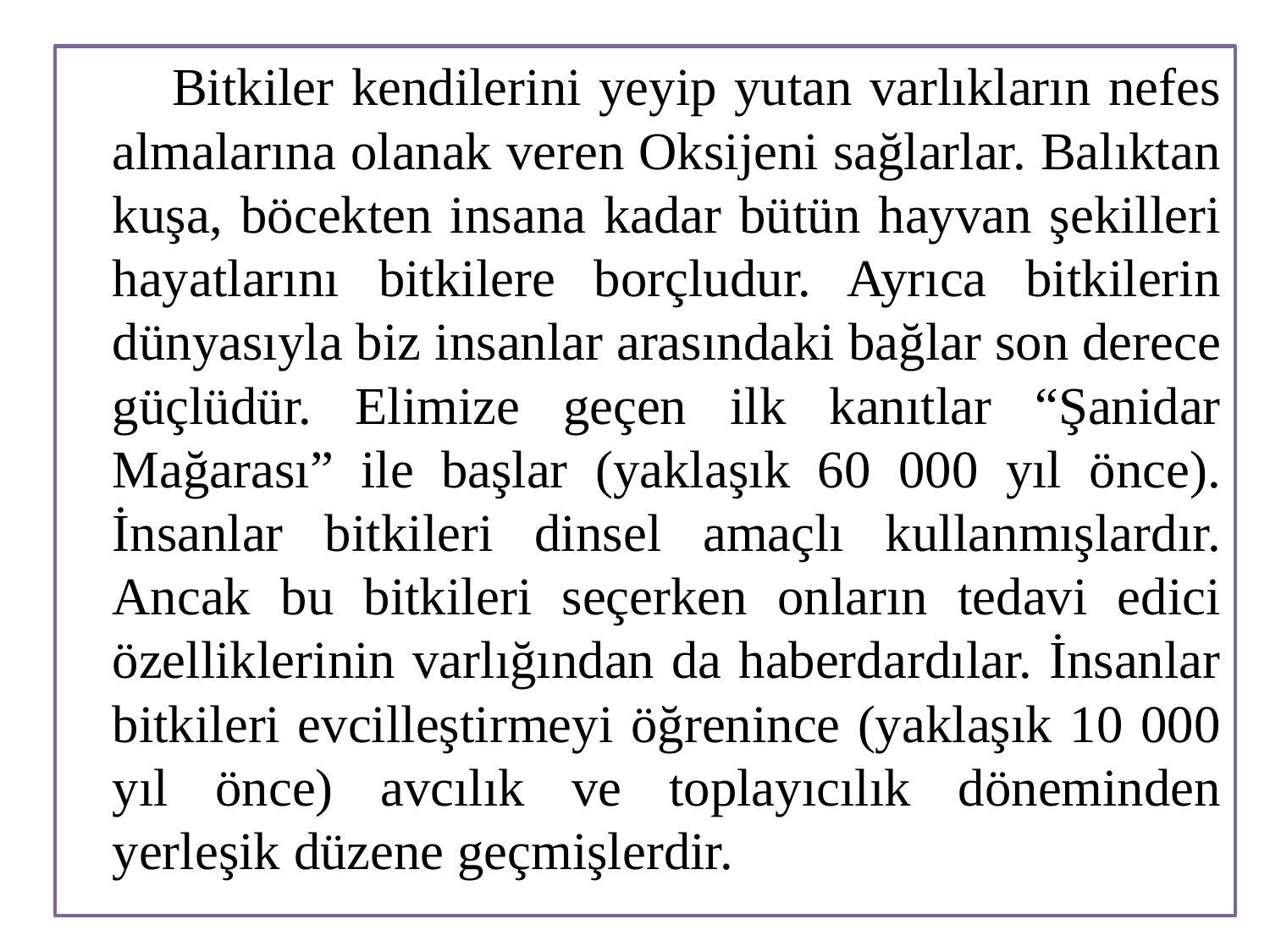

Bitkiler kendilerini yeyip yutan varlıkların nefes almalarına olanak veren Oksijeni sağlarlar. Balıktan kuşa, böcekten insana kadar bütün hayvan şekilleri hayatlarını bitkilere borçludur. Ayrıca bitkilerin dünyasıyla biz insanlar arasındaki bağlar son derece güçlüdür. Elimize geçen ilk kanıtlar “Şanidar Mağarası” ile başlar (yaklaşık 60 000 yıl önce). İnsanlar bitkileri dinsel amaçlı kullanmışlardır. Ancak bu bitkileri seçerken onların tedavi edici özelliklerinin varlığından da haberdardılar. İnsanlar bitkileri evcilleştirmeyi öğrenince (yaklaşık 10 000 yıl önce) avcılık ve toplayıcılık döneminden yerleşik düzene geçmişlerdir.